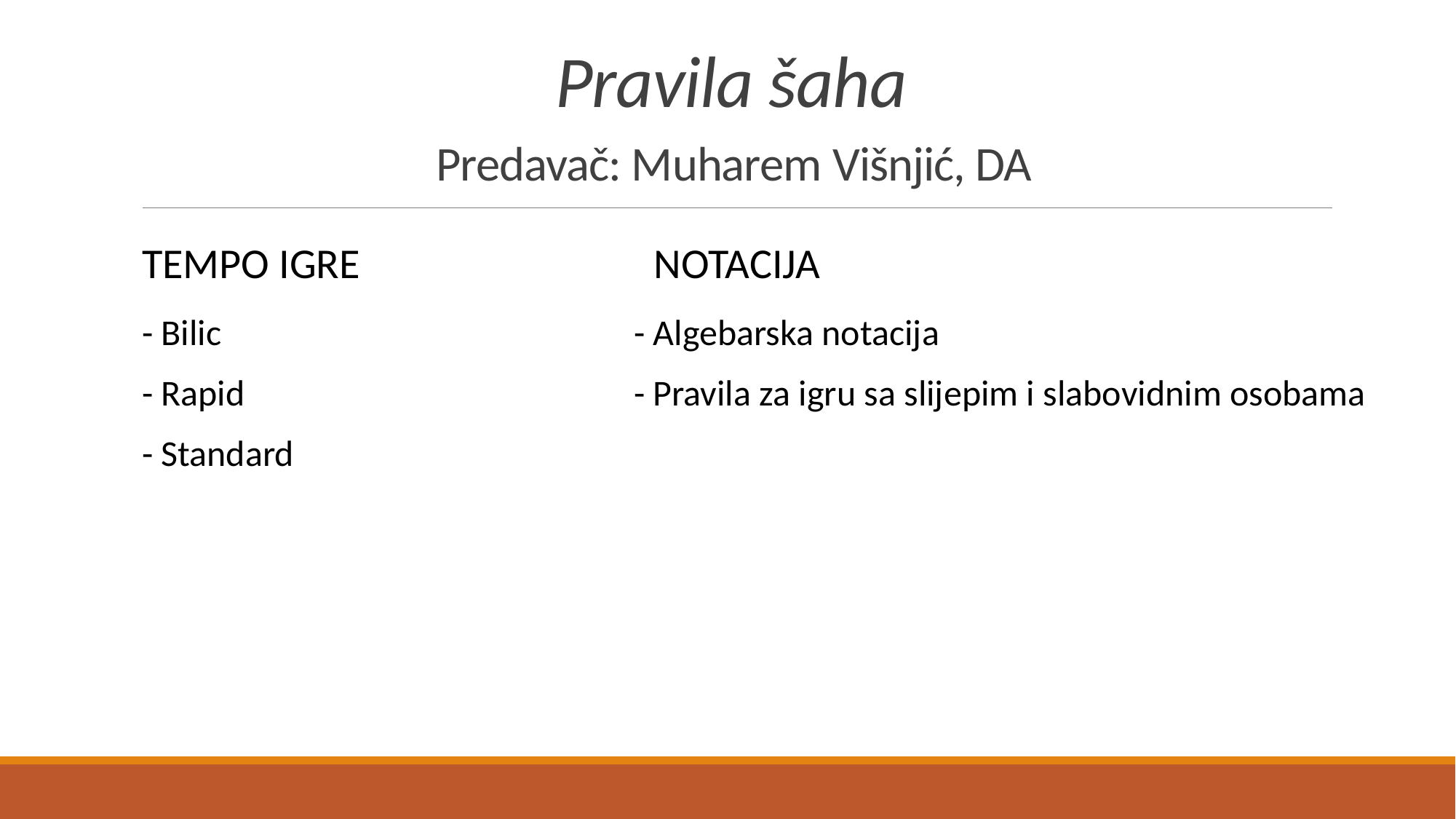

# Pravila šaha Predavač: Muharem Višnjić, DA
TEMPO IGRE
NOTACIJA
- Bilic
- Rapid
- Standard
- Algebarska notacija
- Pravila za igru sa slijepim i slabovidnim osobama